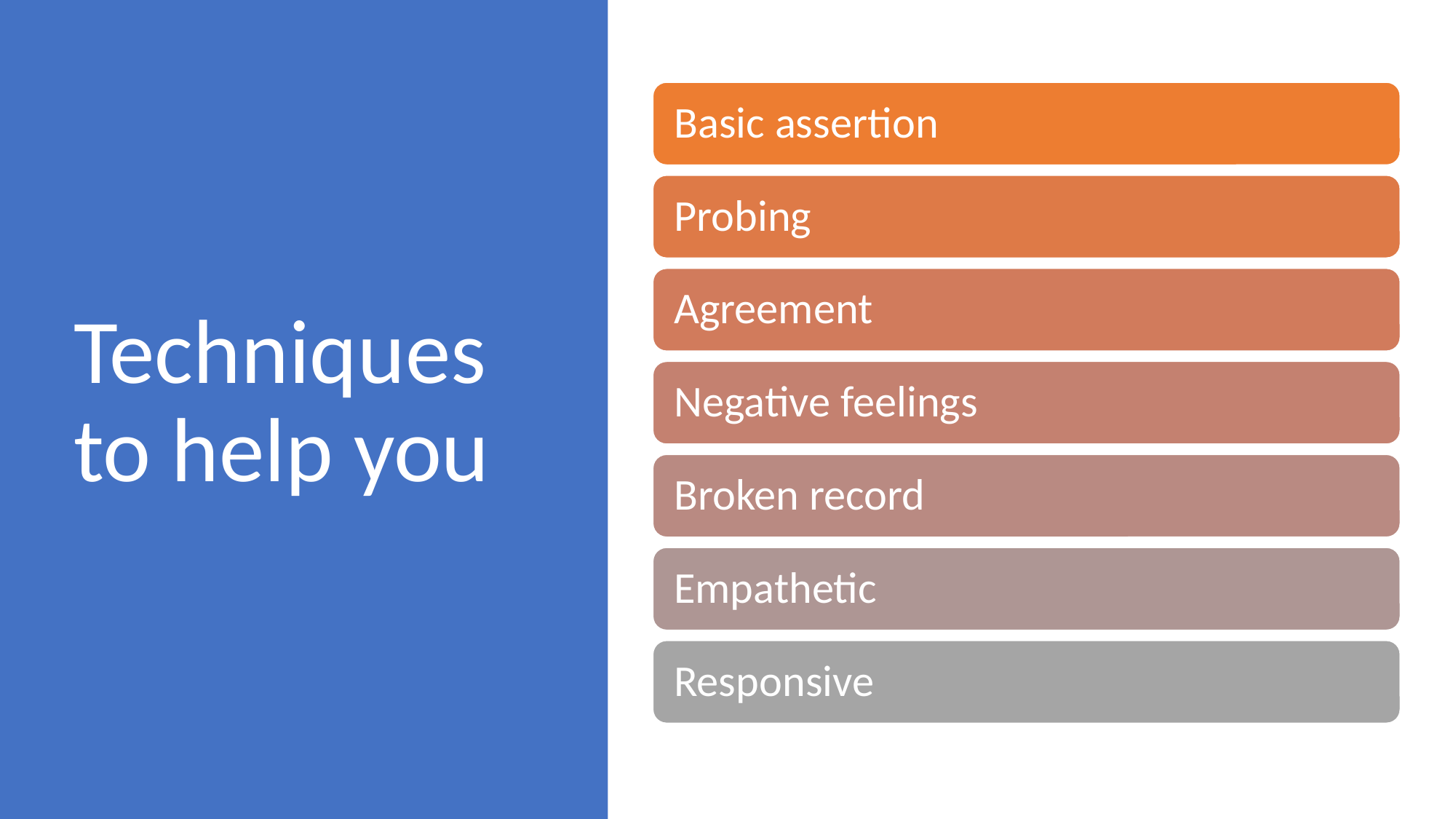

# Techniques to help you
Basic assertion
Probing
Agreement
Negative feelings
Broken record
Empathetic
Responsive